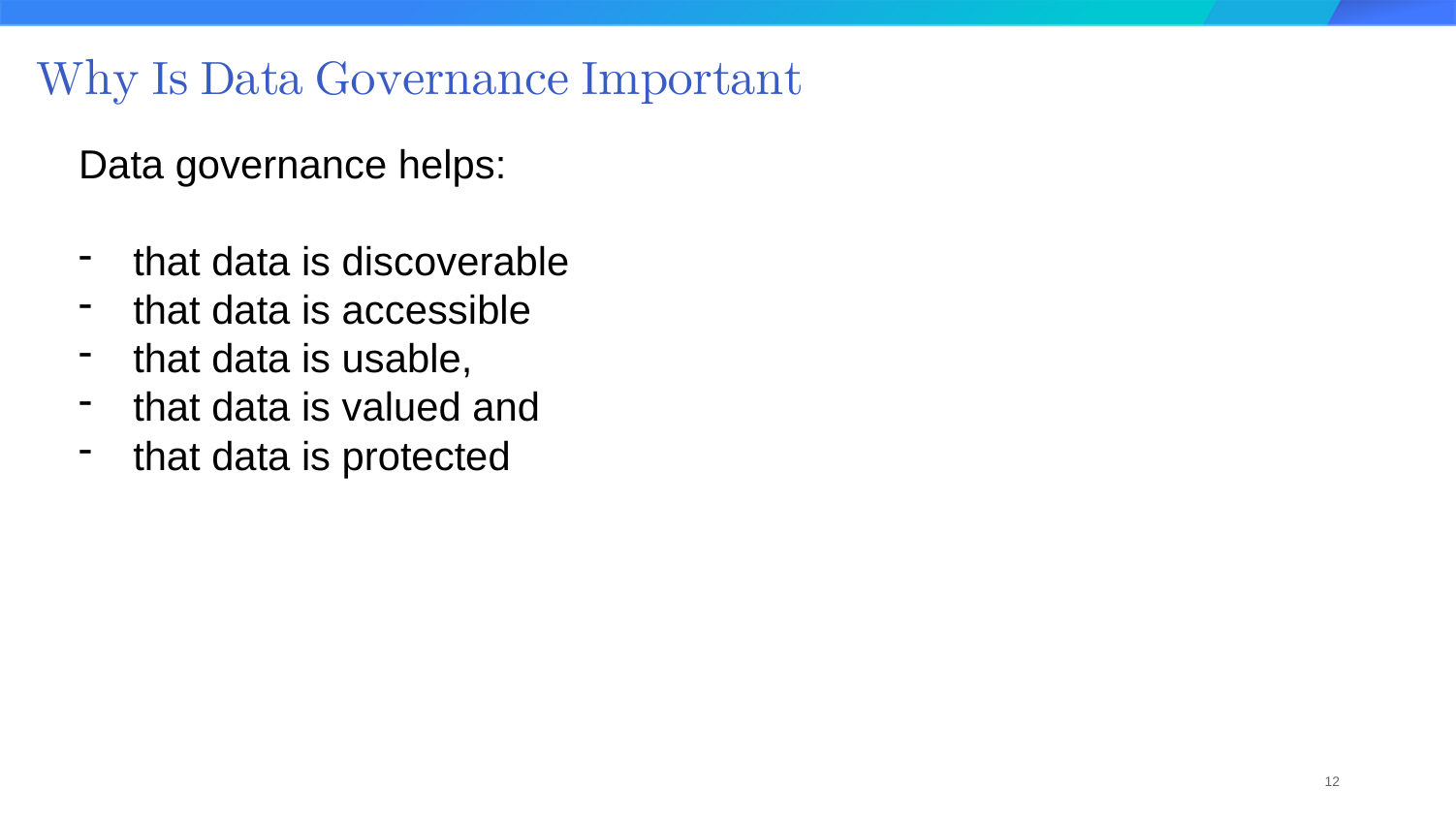

Why Is Data Governance Important
#
Data governance helps:

that data is discoverable
that data is accessible
that data is usable,
that data is valued and
that data is protected

12